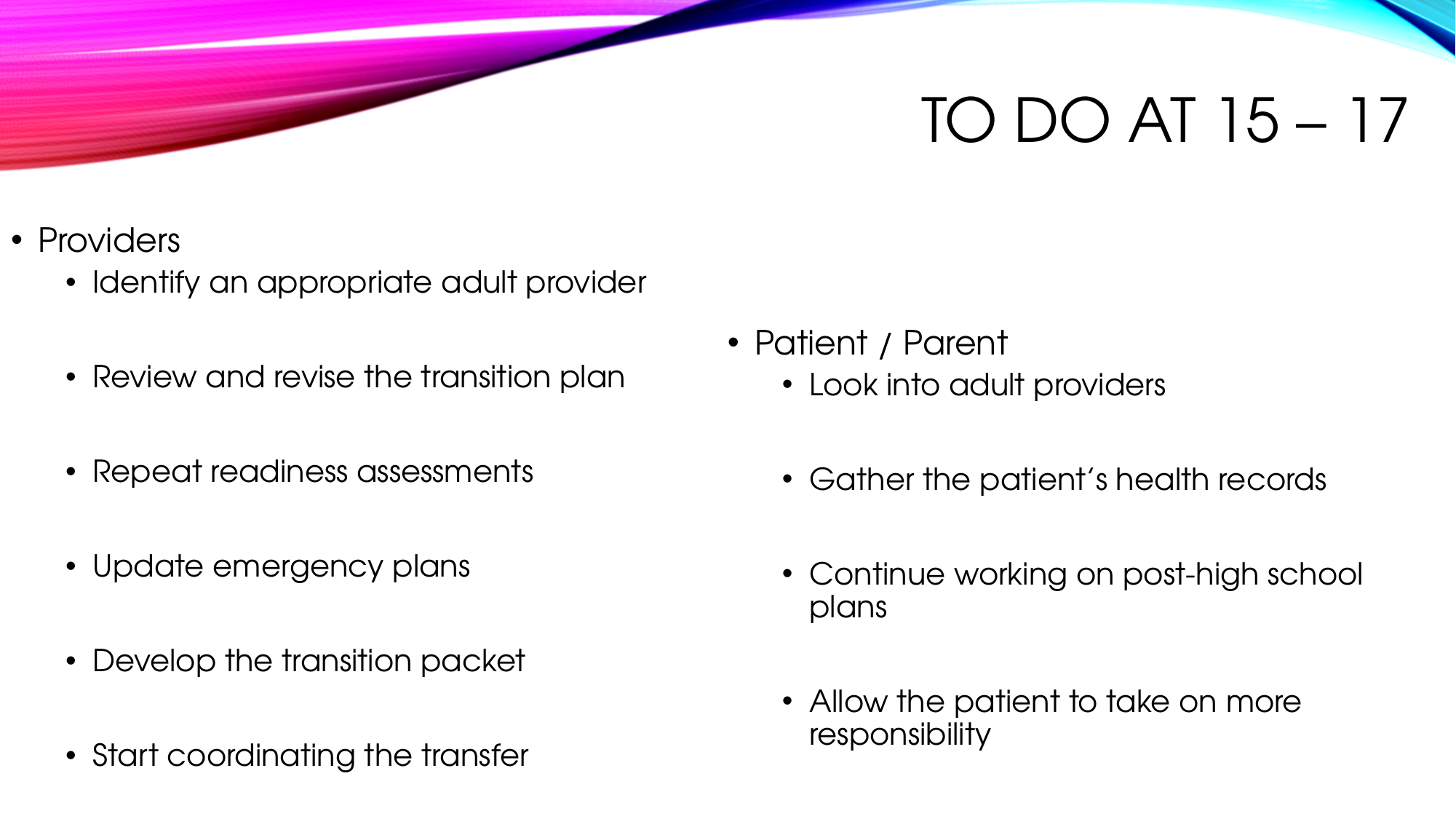

# To Do at 15 – 17
Providers
Identify an appropriate adult provider

Review and revise the transition plan

Repeat readiness assessments

Update emergency plans

Develop the transition packet

Start coordinating the transfer

Patient / Parent
Look into adult providers

Gather the patient’s health records

Continue working on post-high school plans

Allow the patient to take on more responsibility